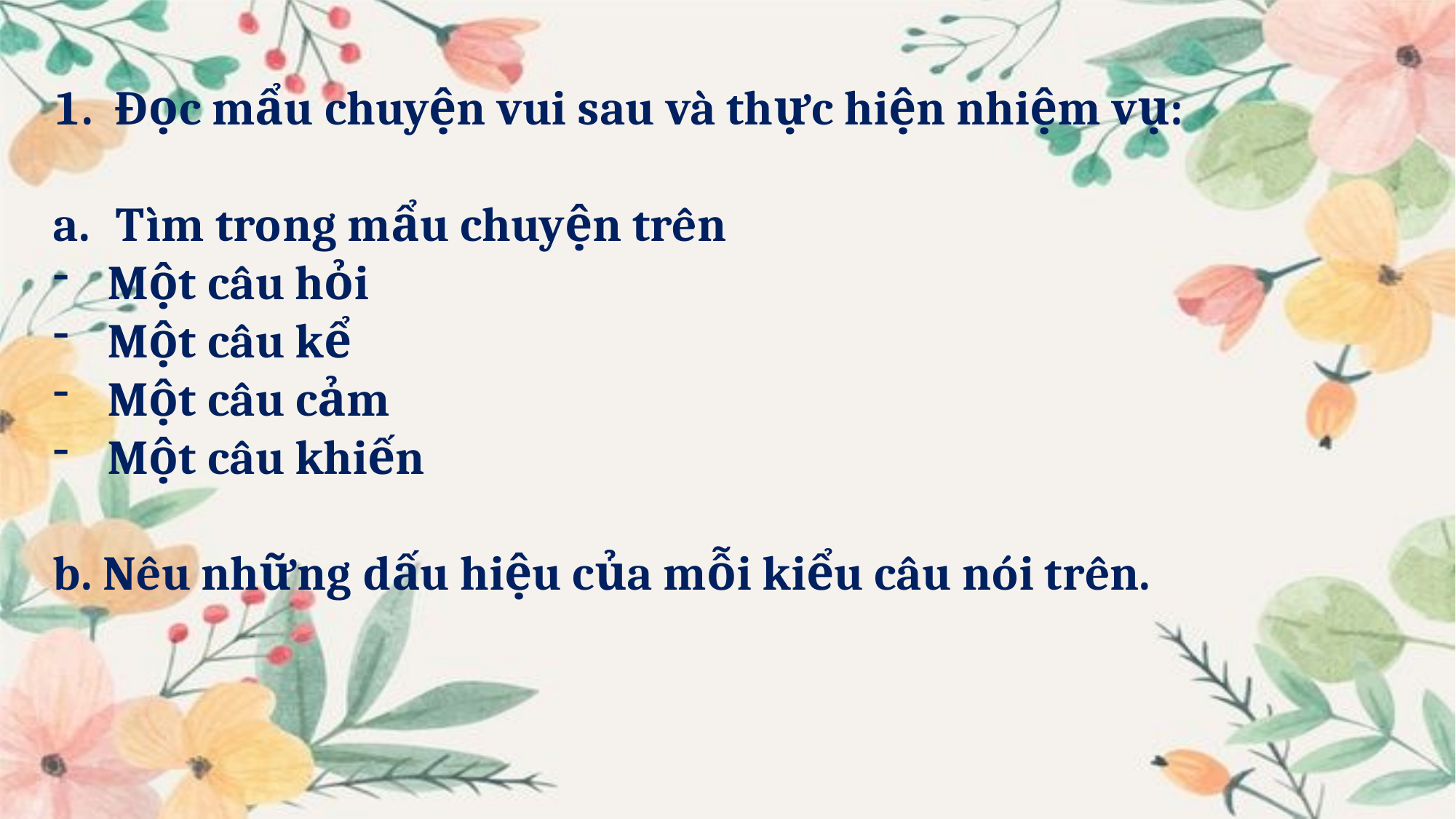

Đọc mẩu chuyện vui sau và thực hiện nhiệm vụ:

Tìm trong mẩu chuyện trên
Một câu hỏi
Một câu kể
Một câu cảm
Một câu khiến

b. Nêu những dấu hiệu của mỗi kiểu câu nói trên.